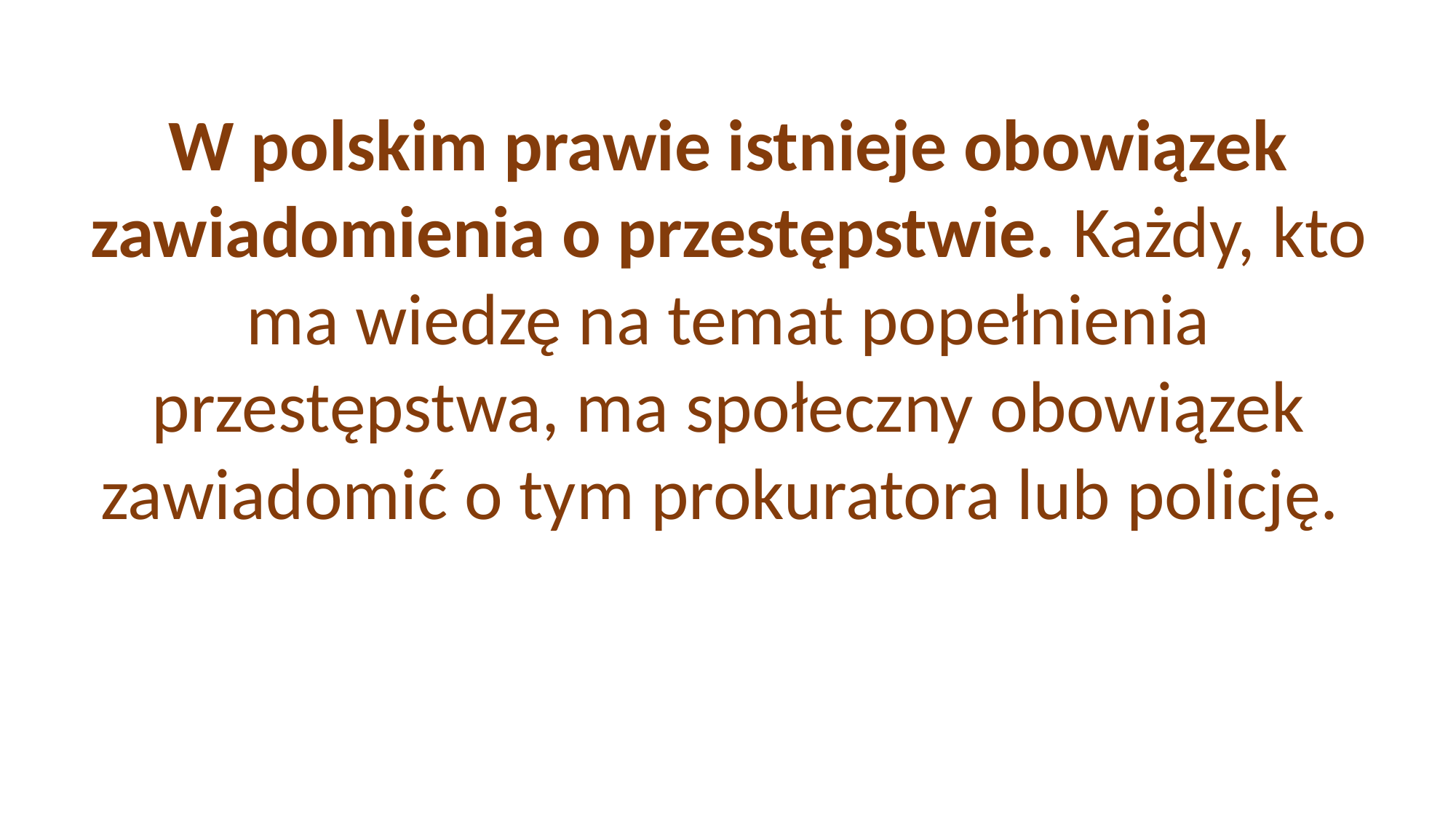

W polskim prawie istnieje obowiązek zawiadomienia o przestępstwie. Każdy, kto ma wiedzę na temat popełnienia przestępstwa, ma społeczny obowiązek zawiadomić o tym prokuratora lub policję.